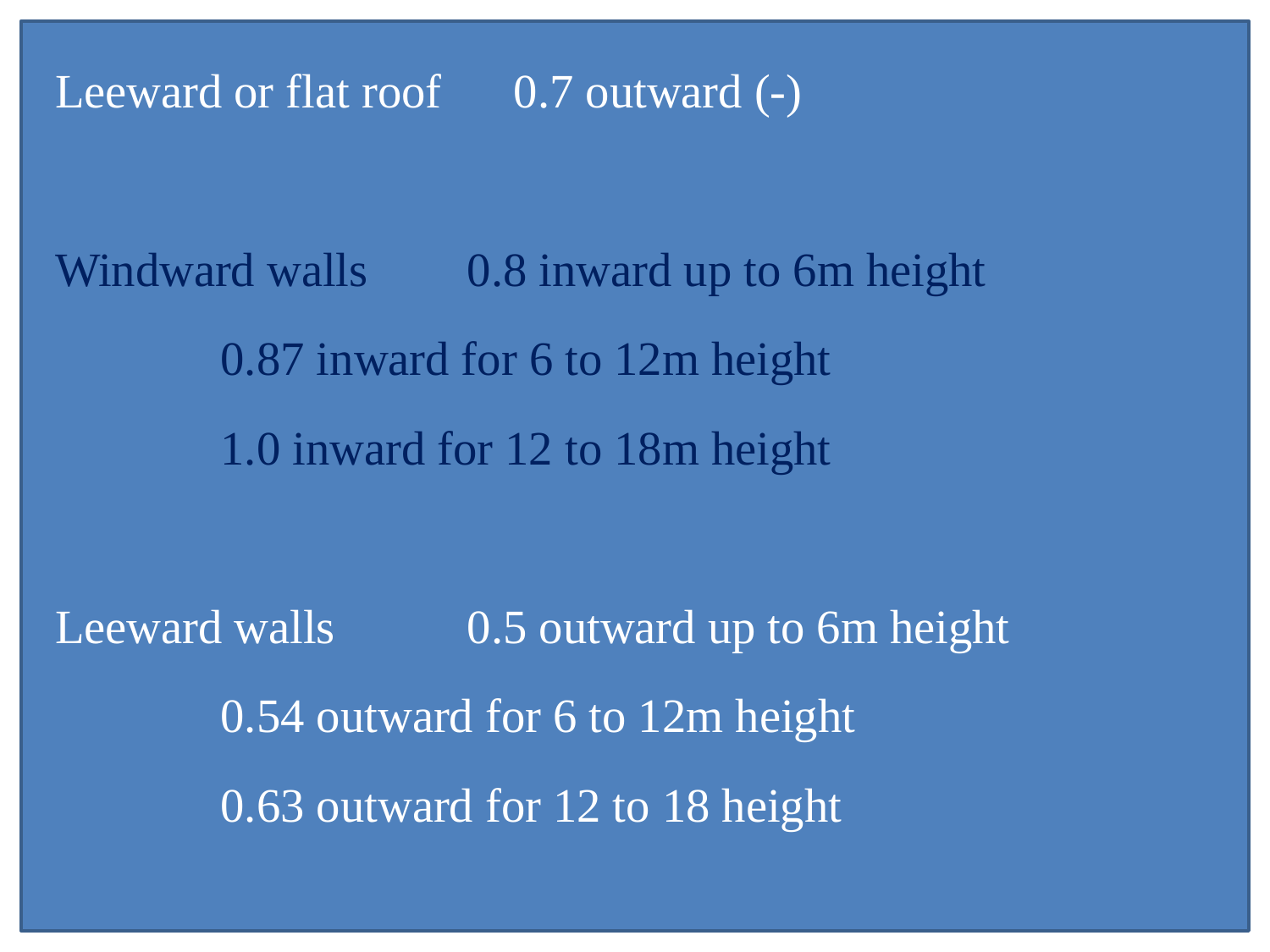

Leeward or flat roof      0.7 outward (-)

Windward walls	        0.8 inward up to 6m height
				        0.87 inward for 6 to 12m height
				        1.0 inward for 12 to 18m height

Leeward walls	        0.5 outward up to 6m height
				        0.54 outward for 6 to 12m height
				        0.63 outward for 12 to 18 height
Prof Dr Z. A. Siddiqi
13